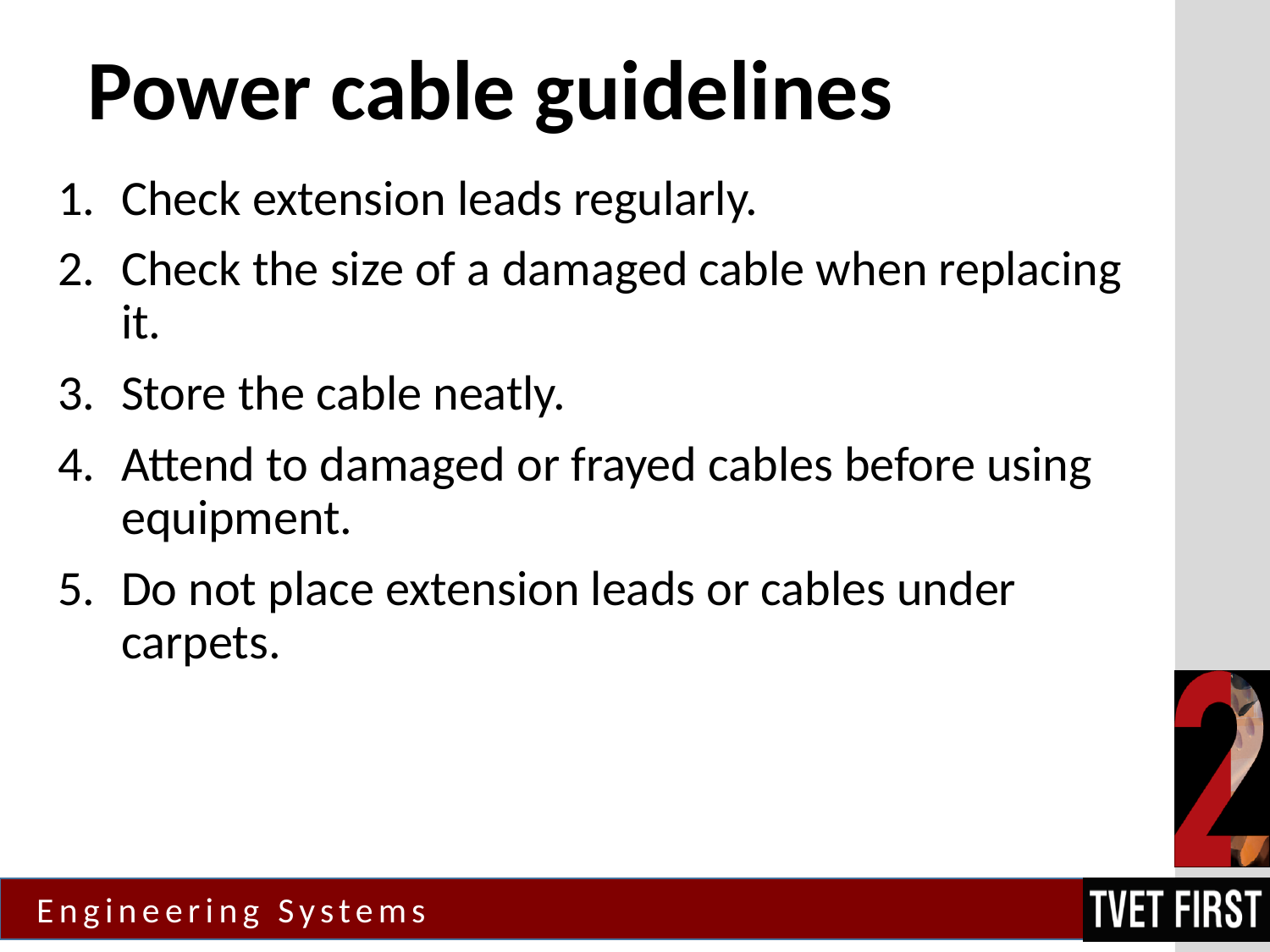

# Power cable guidelines
Check extension leads regularly.
Check the size of a damaged cable when replacing it.
Store the cable neatly.
Attend to damaged or frayed cables before using equipment.
Do not place extension leads or cables under carpets.